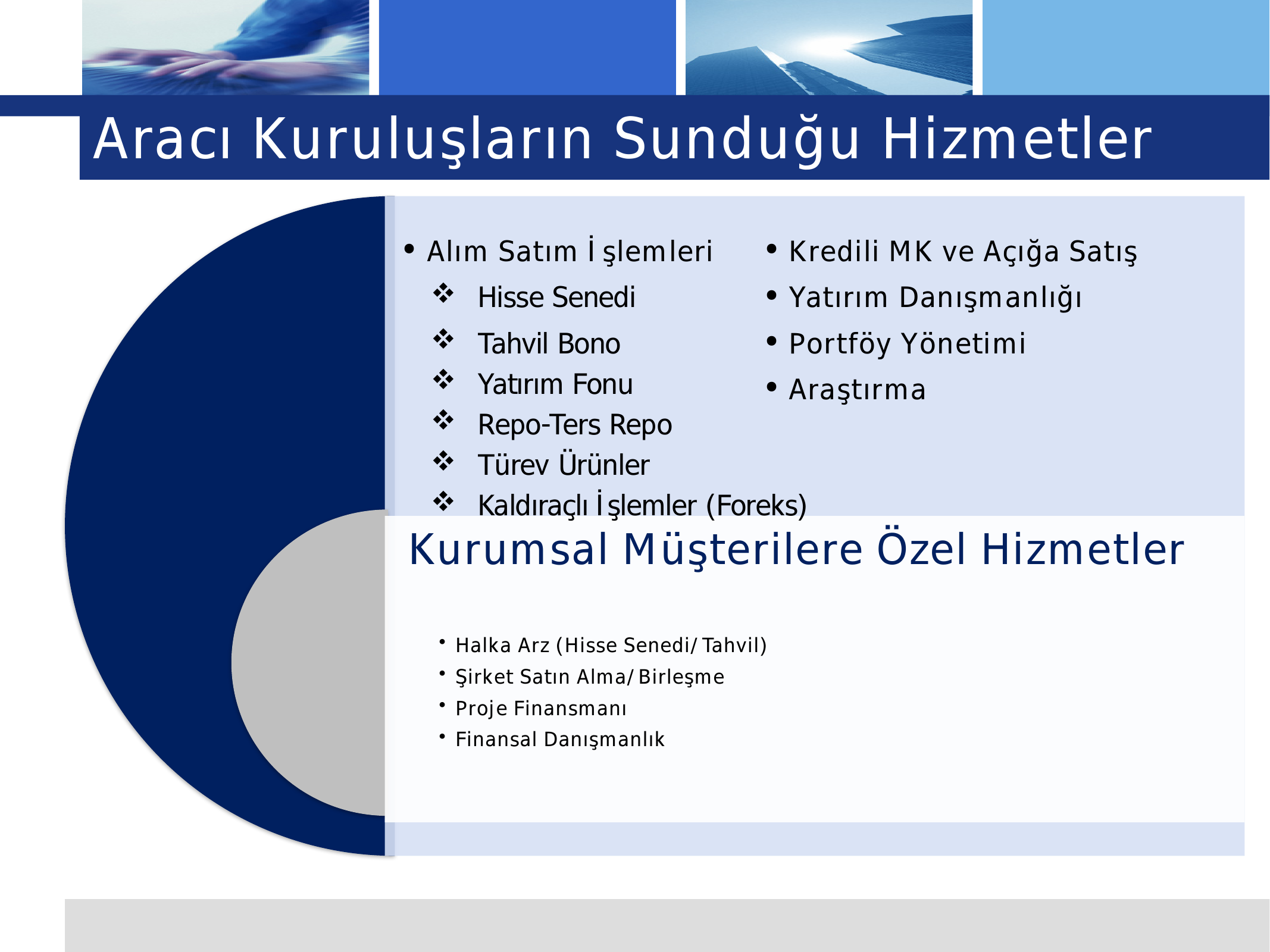

Aracı Kuruluşların Sunduğu Hizmetler

Kurumsal
Müşterilere
Özel Hizmetler
Halka Arz (Hisse Senedi/Tahvil)
Şirket Satın Alma/Birleşme
Proje Finansmanı
Finansal Danışmanlık
Alım Satım İşlemleri
Hisse Senedi
Tahvil Bono
Yatırım Fonu
Repo-Ters Repo
Türev Ürünler
Kaldıraçlı İşlemler (Foreks)
Kredili MK ve Açığa Satış
Yatırım Danışmanlığı
Portföy Yönetimi
Araştırma

Kurumsal Müşterilere Özel Hizmetler